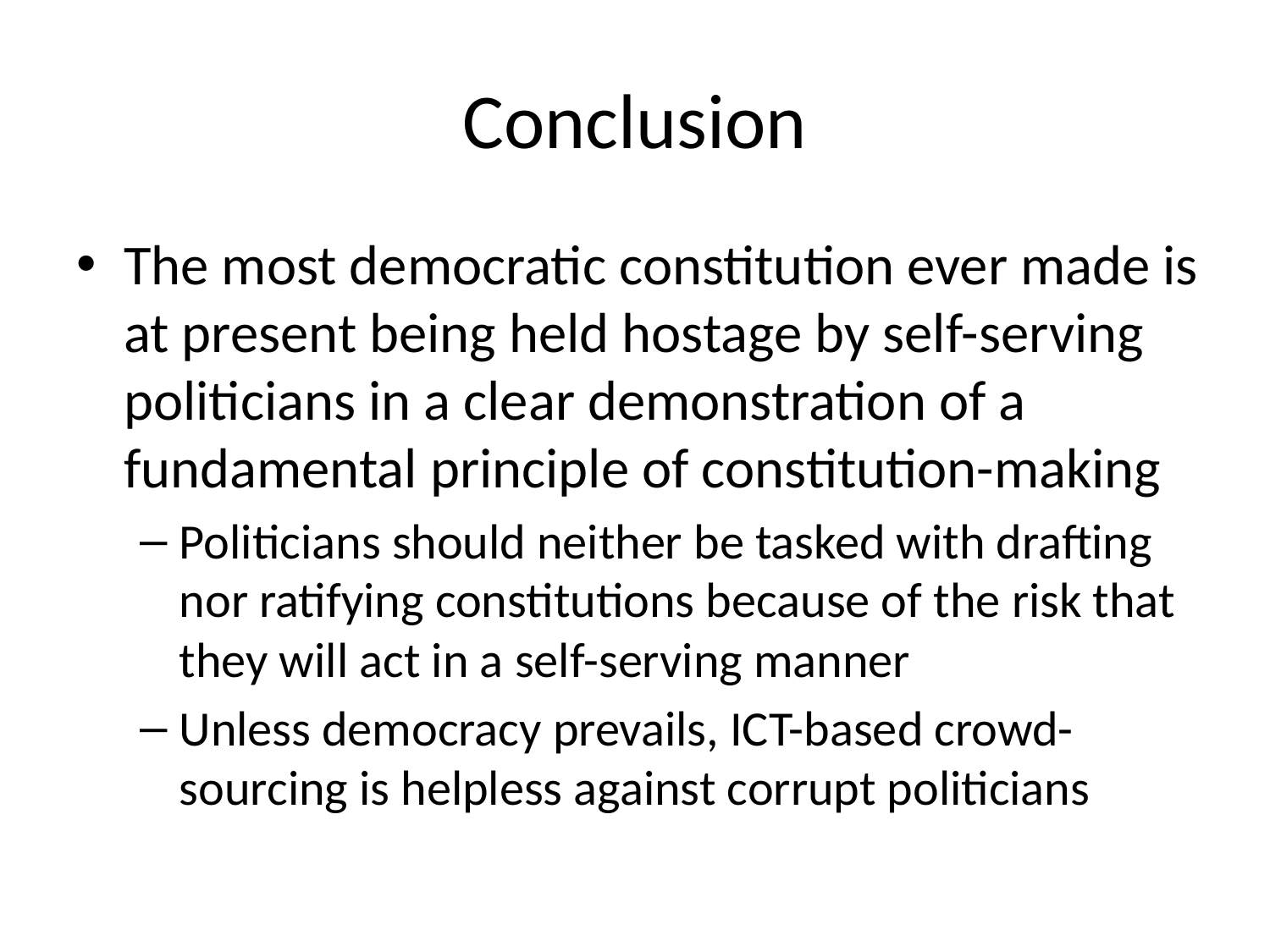

# Conclusion
The most democratic constitution ever made is at present being held hostage by self-serving politicians in a clear demonstration of a fundamental principle of constitution-making
Politicians should neither be tasked with drafting nor ratifying constitutions because of the risk that they will act in a self-serving manner
Unless democracy prevails, ICT-based crowd-sourcing is helpless against corrupt politicians